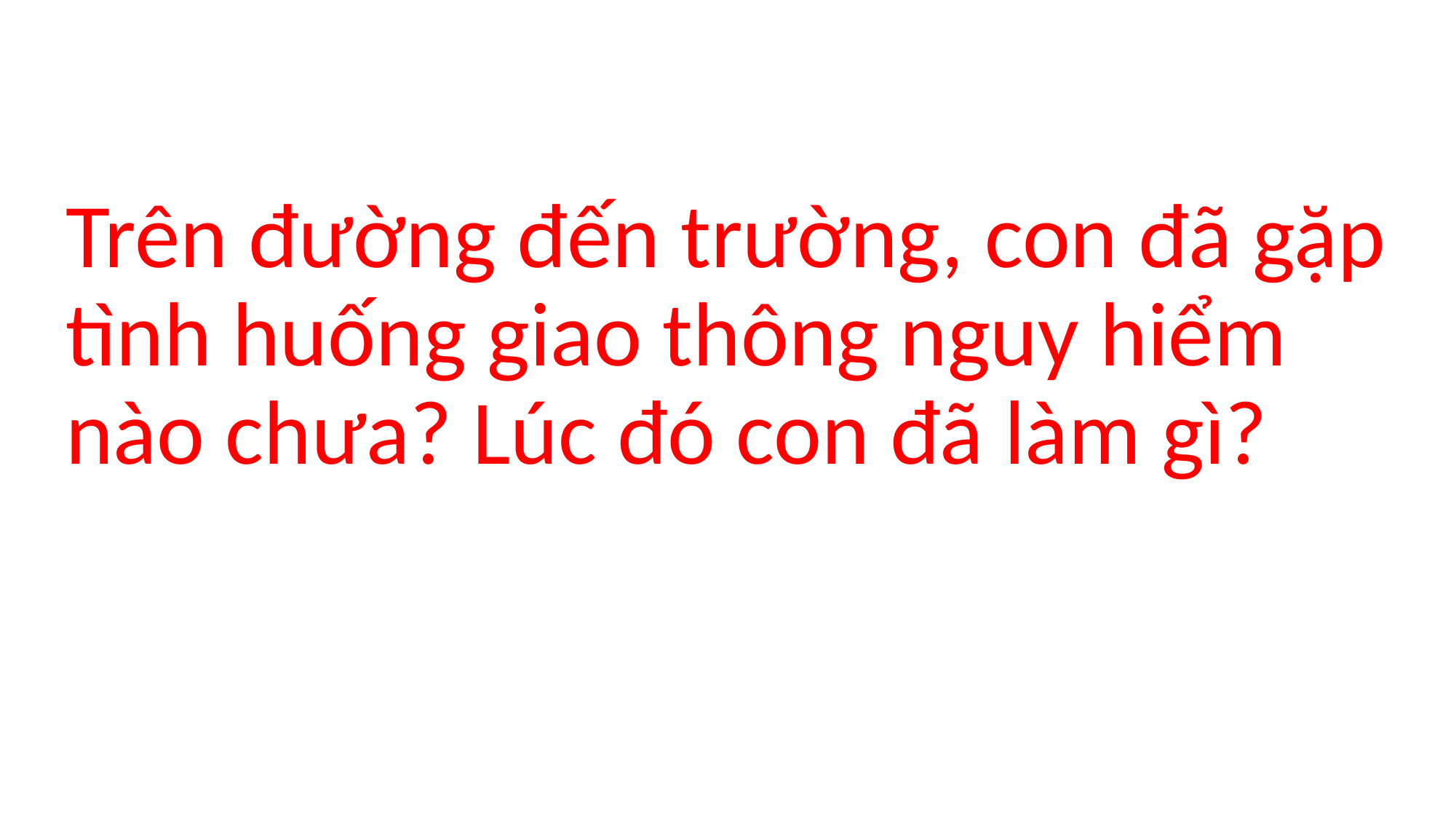

# Trên đường đến trường, con đã gặp tình huống giao thông nguy hiểm nào chưa? Lúc đó con đã làm gì?